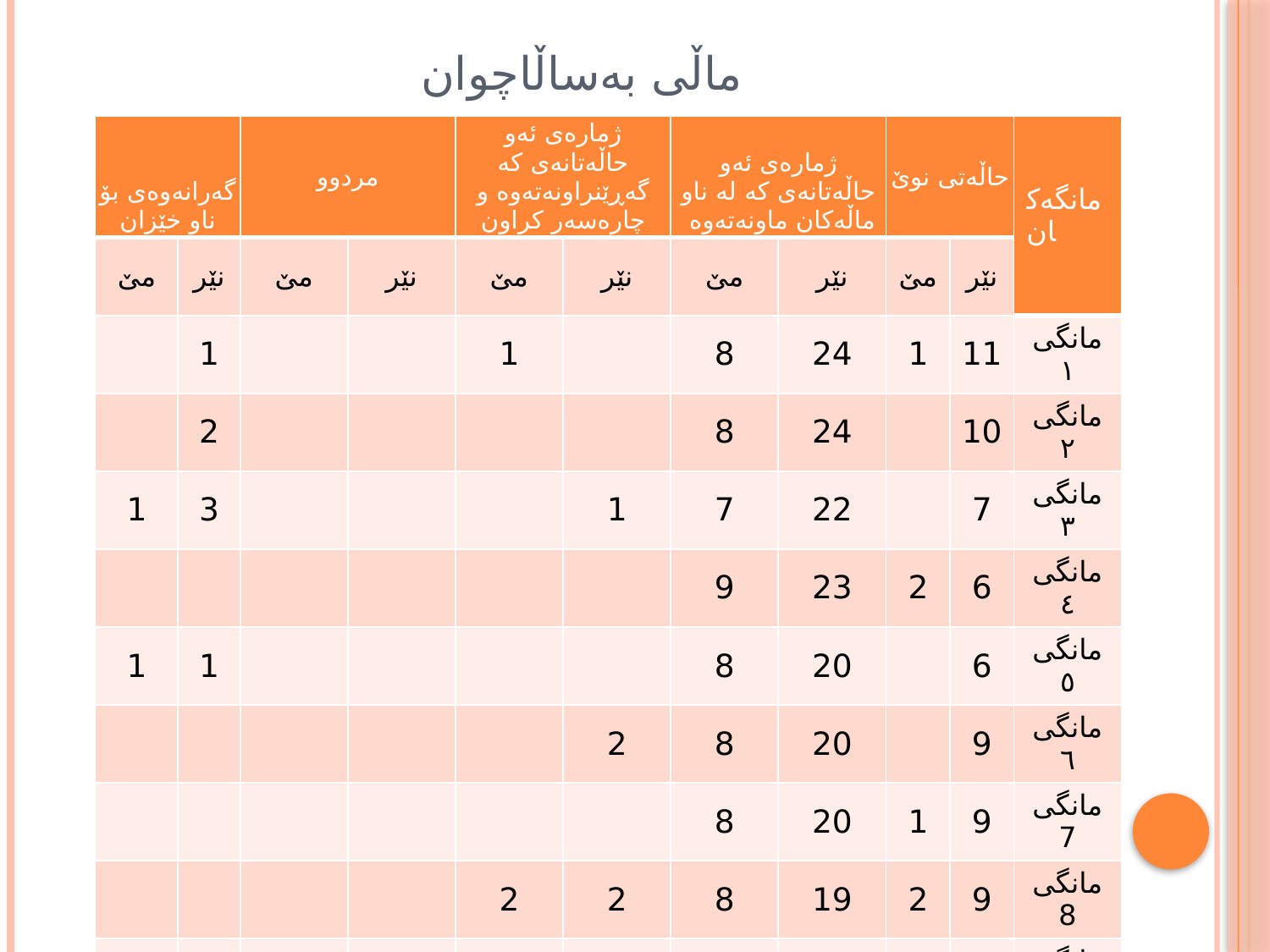

# ماڵی بەساڵاچوان
| گەرانەوەی بۆ ناو خێزان |  | مردوو |  | ژمارەی ئەو حاڵەتانەی كە گەڕێنراونەتەوە و چارەسەر كراون |  | ژمارەی ئەو حاڵەتانەی كە لە ناو ماڵەكان ماونەتەوە |  | حاڵەتی نوێ |  | مانگەكان |
| --- | --- | --- | --- | --- | --- | --- | --- | --- | --- | --- |
| مێ | نێر | مێ | نێر | مێ | نێر | مێ | نێر | مێ | نێر |  |
|  | 1 |  |  | 1 |  | 8 | 24 | 1 | 11 | مانگی ١ |
|  | 2 |  |  |  |  | 8 | 24 |  | 10 | مانگی ٢ |
| 1 | 3 |  |  |  | 1 | 7 | 22 |  | 7 | مانگی ٣ |
|  |  |  |  |  |  | 9 | 23 | 2 | 6 | مانگی ٤ |
| 1 | 1 |  |  |  |  | 8 | 20 |  | 6 | مانگی ٥ |
|  |  |  |  |  | 2 | 8 | 20 |  | 9 | مانگی ٦ |
|  |  |  |  |  |  | 8 | 20 | 1 | 9 | مانگی 7 |
|  |  |  |  | 2 | 2 | 8 | 19 | 2 | 9 | مانگی 8 |
|  |  |  |  | 2 |  | 9 | 19 | 1 | 9 | مانگی 9 |
|  |  |  |  |  | 1 | 9 | 17 | 1 | 6 | مانگی 10 |
|  |  |  | 1 |  | 2 | 9 | 14 |  | 6 | مانگی 11 |
|  |  |  |  |  |  | 9 | 15 |  | 6 | مانگی 12 |
| 2 | 7 |  | 1 | 4 | 5 |  |  | 8 | 94 | كۆی گشتی |